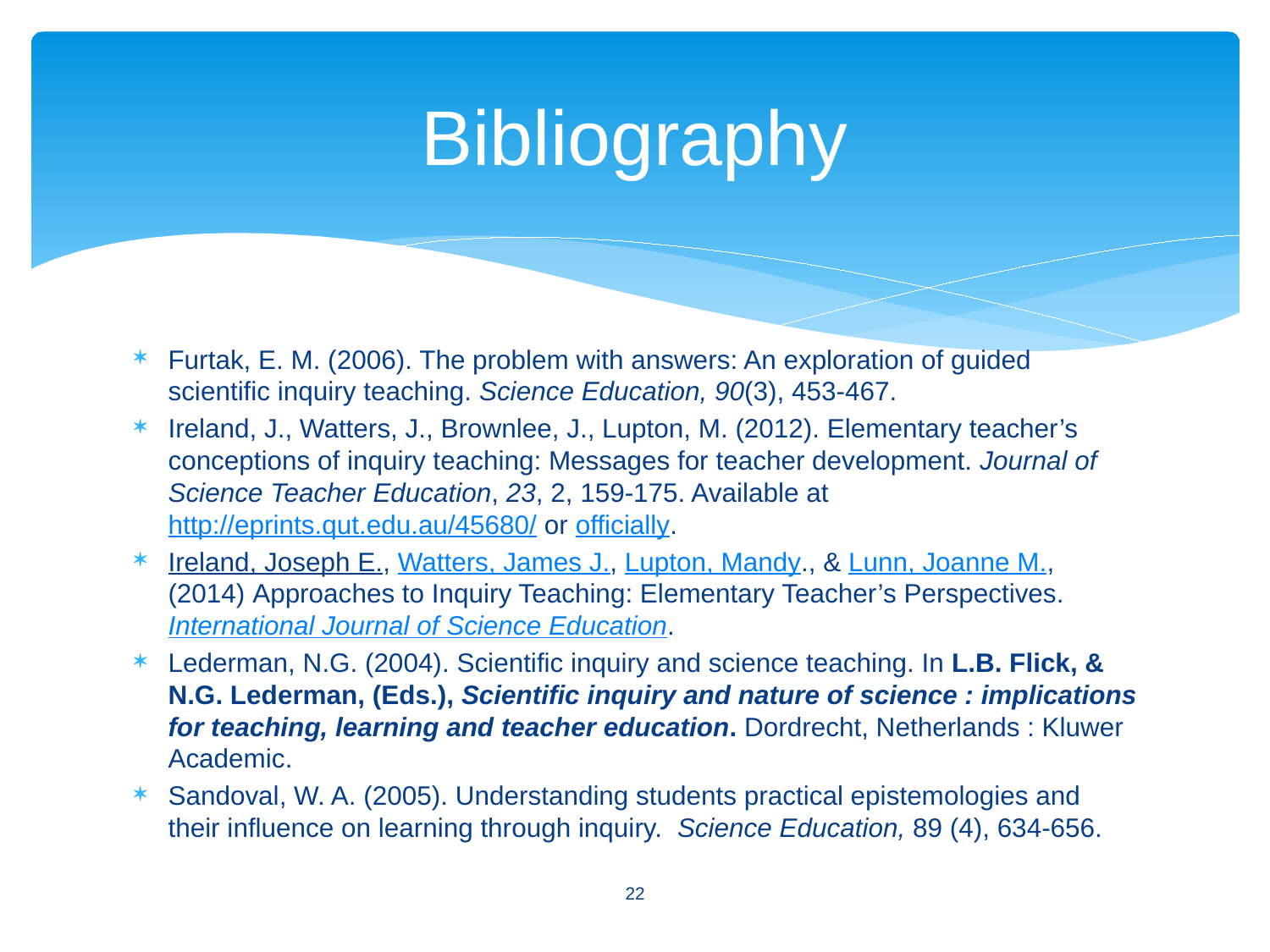

# Bibliography
Furtak, E. M. (2006). The problem with answers: An exploration of guided scientific inquiry teaching. Science Education, 90(3), 453-467.
Ireland, J., Watters, J., Brownlee, J., Lupton, M. (2012). Elementary teacher’s conceptions of inquiry teaching: Messages for teacher development. Journal of Science Teacher Education, 23, 2, 159-175. Available at http://eprints.qut.edu.au/45680/ or officially.
Ireland, Joseph E., Watters, James J., Lupton, Mandy., & Lunn, Joanne M.,  (2014) Approaches to Inquiry Teaching: Elementary Teacher’s Perspectives. International Journal of Science Education.
Lederman, N.G. (2004). Scientific inquiry and science teaching. In L.B. Flick, & N.G. Lederman, (Eds.), Scientific inquiry and nature of science : implications for teaching, learning and teacher education. Dordrecht, Netherlands : Kluwer Academic.
Sandoval, W. A. (2005). Understanding students practical epistemologies and their influence on learning through inquiry.  Science Education, 89 (4), 634-656.
22